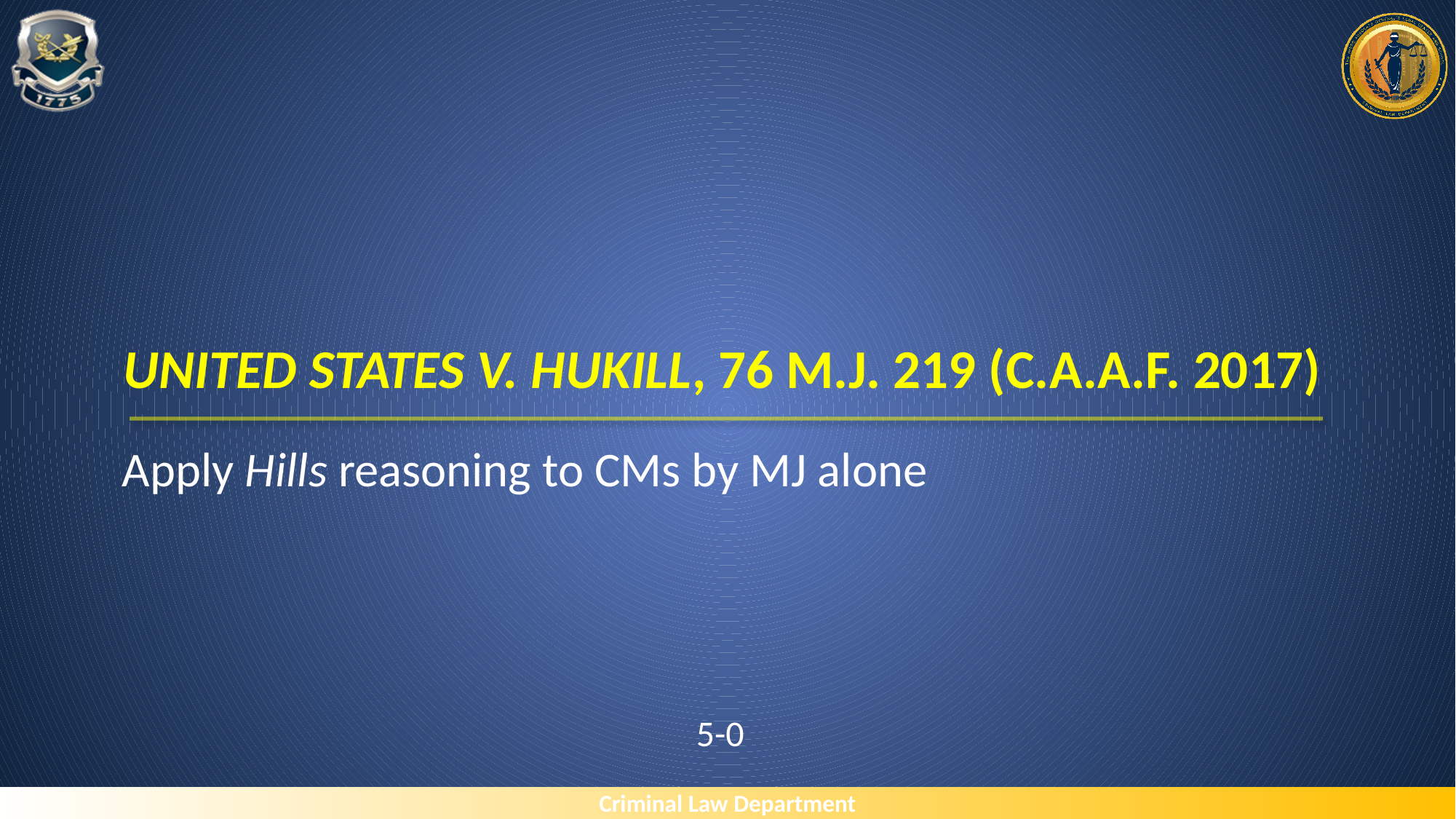

# United States v. Hukill, 76 M.J. 219 (C.a.A.F. 2017)
Apply Hills reasoning to CMs by MJ alone
5-0
Criminal Law Department